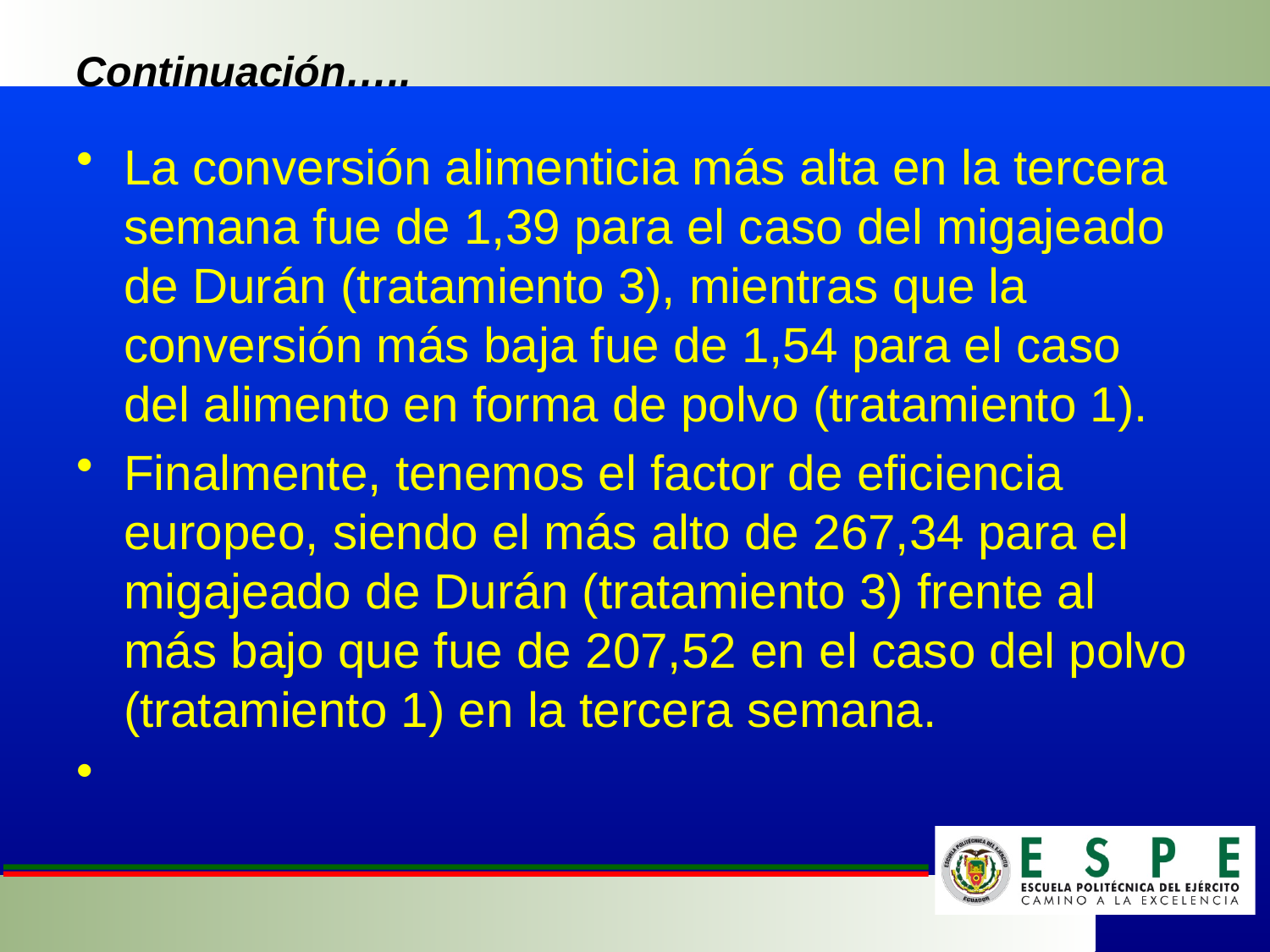

# Continuación…..
La conversión alimenticia más alta en la tercera semana fue de 1,39 para el caso del migajeado de Durán (tratamiento 3), mientras que la conversión más baja fue de 1,54 para el caso del alimento en forma de polvo (tratamiento 1).
Finalmente, tenemos el factor de eficiencia europeo, siendo el más alto de 267,34 para el migajeado de Durán (tratamiento 3) frente al más bajo que fue de 207,52 en el caso del polvo (tratamiento 1) en la tercera semana.